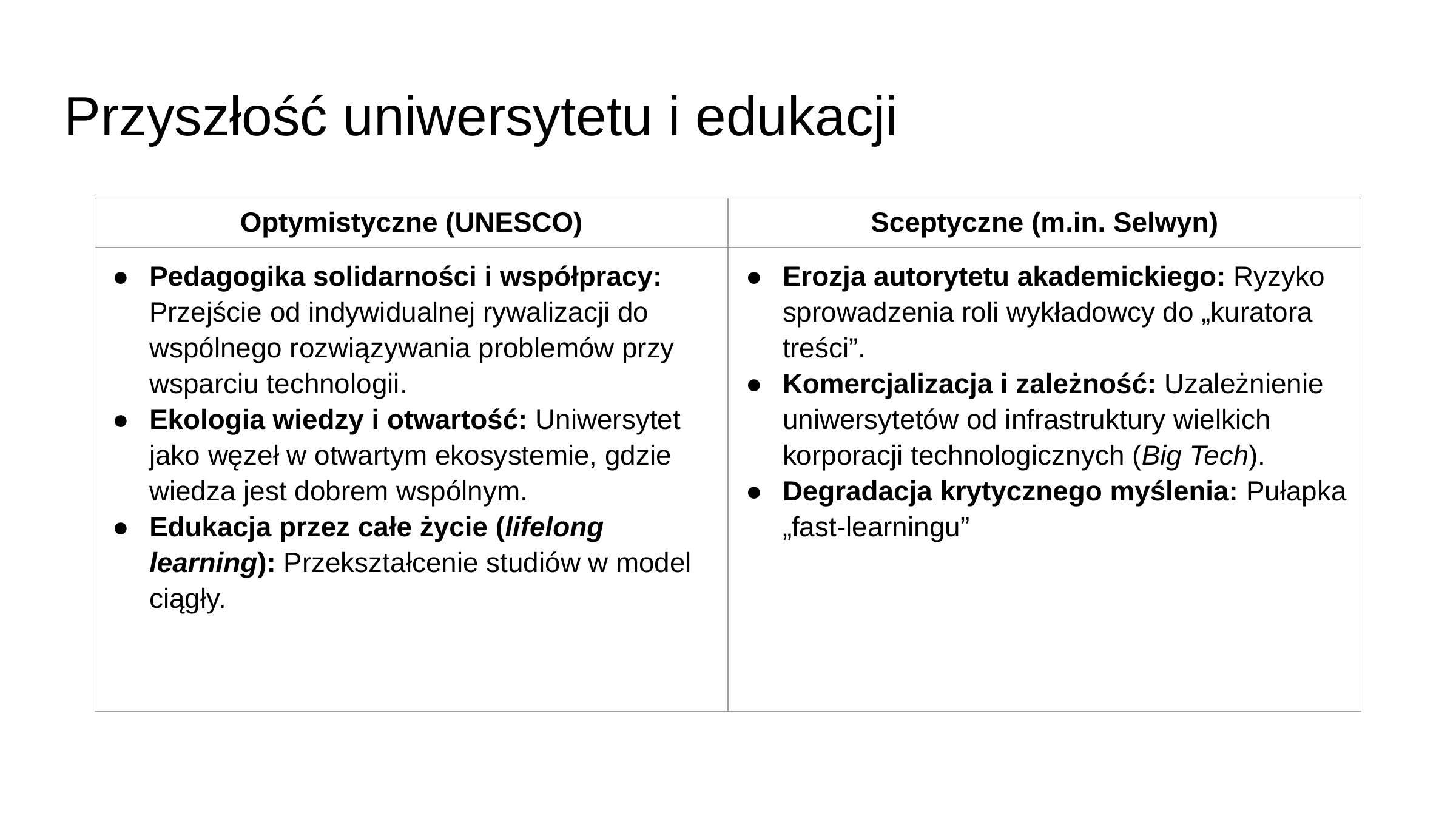

# Przyszłość uniwersytetu i edukacji
| Optymistyczne (UNESCO) | Sceptyczne (m.in. Selwyn) |
| --- | --- |
| Pedagogika solidarności i współpracy: Przejście od indywidualnej rywalizacji do wspólnego rozwiązywania problemów przy wsparciu technologii. Ekologia wiedzy i otwartość: Uniwersytet jako węzeł w otwartym ekosystemie, gdzie wiedza jest dobrem wspólnym. Edukacja przez całe życie (lifelong learning): Przekształcenie studiów w model ciągły. | Erozja autorytetu akademickiego: Ryzyko sprowadzenia roli wykładowcy do „kuratora treści”. Komercjalizacja i zależność: Uzależnienie uniwersytetów od infrastruktury wielkich korporacji technologicznych (Big Tech). Degradacja krytycznego myślenia: Pułapka „fast-learningu” |